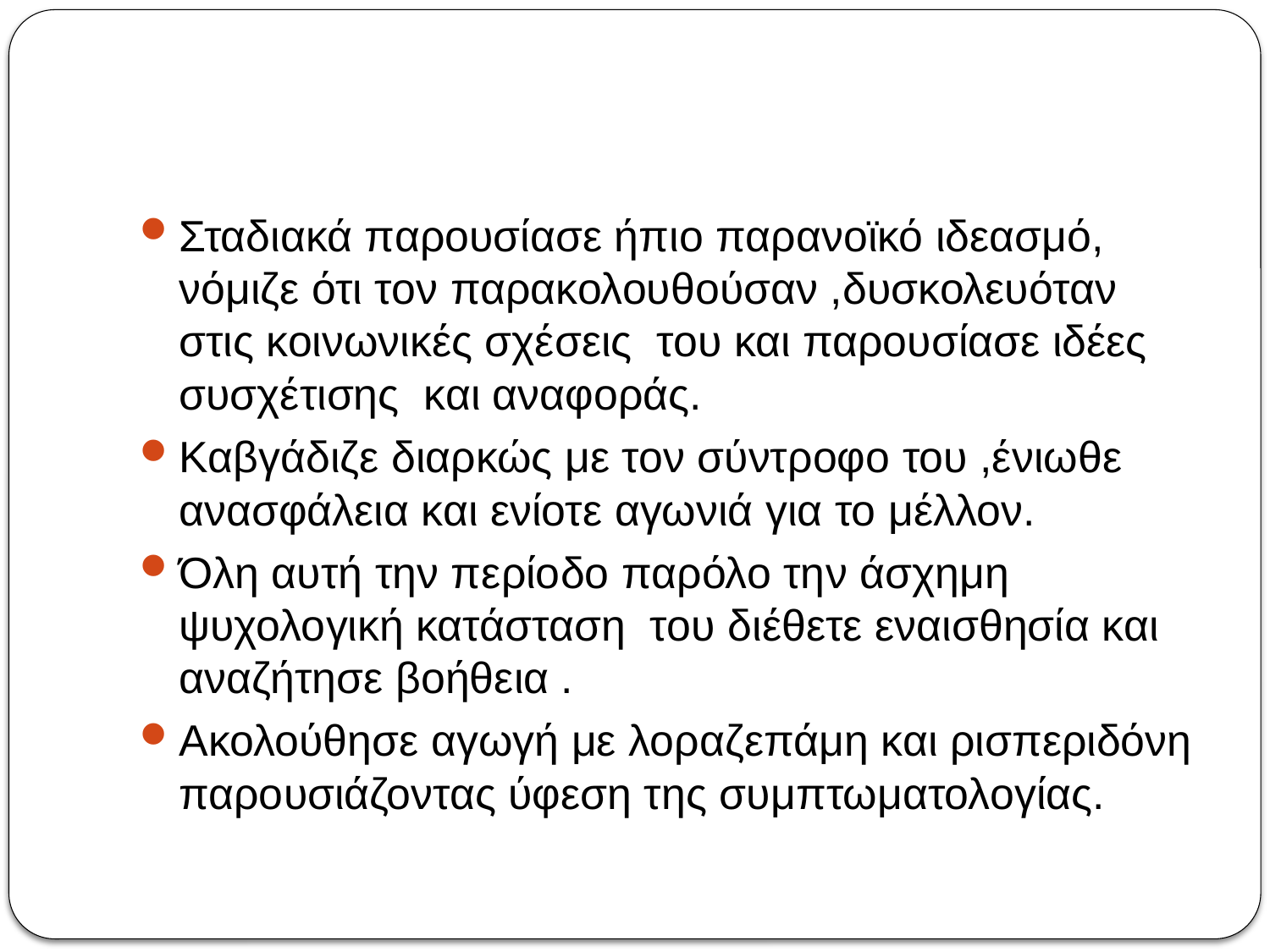

#
Σταδιακά παρουσίασε ήπιο παρανοϊκό ιδεασμό, νόμιζε ότι τον παρακολουθούσαν ,δυσκολευόταν στις κοινωνικές σχέσεις  του και παρουσίασε ιδέες συσχέτισης  και αναφοράς.
Καβγάδιζε διαρκώς με τον σύντροφο του ,ένιωθε ανασφάλεια και ενίοτε αγωνιά για το μέλλον.
Όλη αυτή την περίοδο παρόλο την άσχημη ψυχολογική κατάσταση  του διέθετε εναισθησία και αναζήτησε βοήθεια .
Ακολούθησε αγωγή με λοραζεπάμη και ρισπεριδόνη παρουσιάζοντας ύφεση της συμπτωματολογίας.